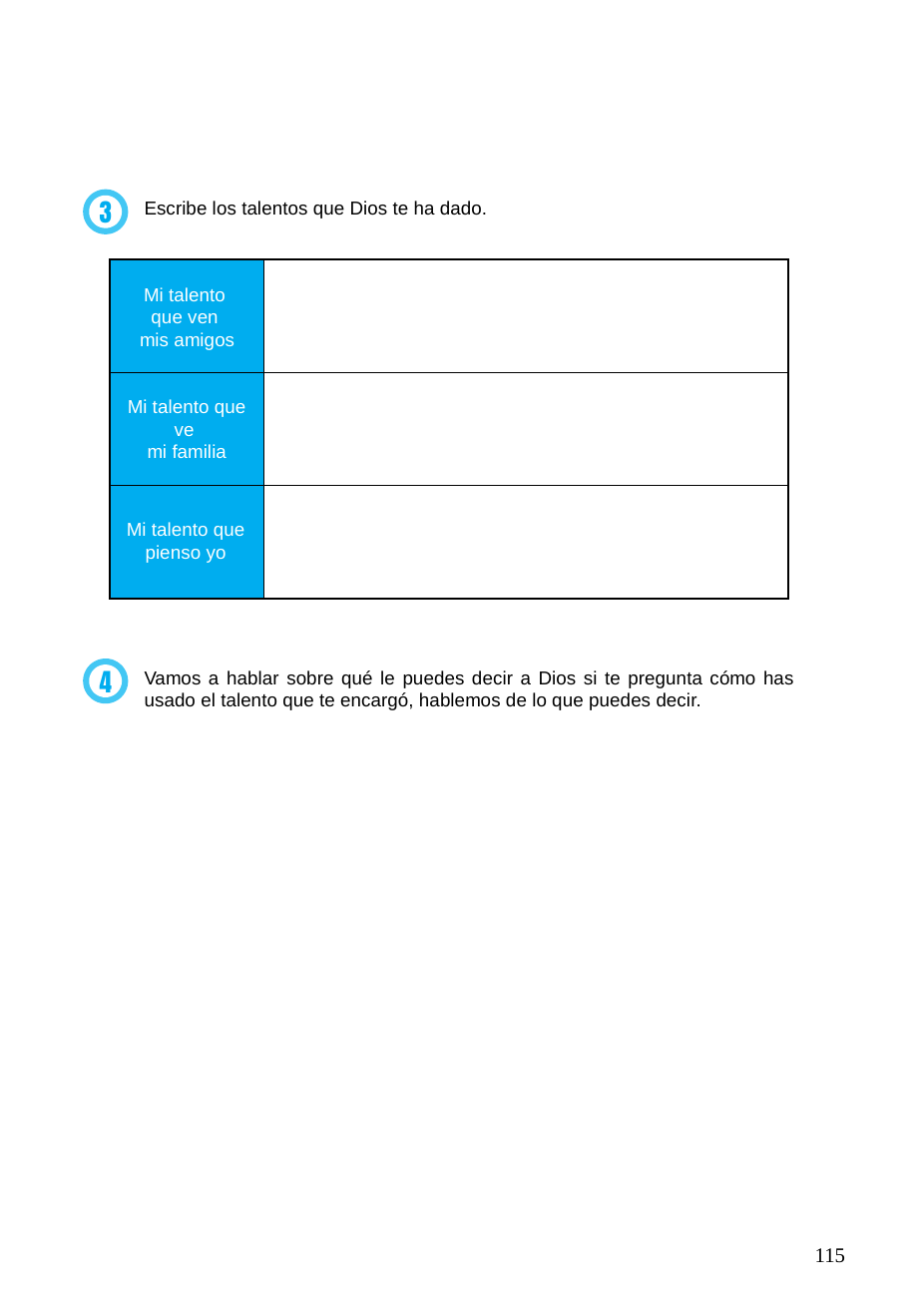

Escribe los talentos que Dios te ha dado.
3

Mi talento
que ven
mis amigos

Mi talento que ve
mi familia

Mi talento que pienso yo

Vamos a hablar sobre qué le puedes decir a Dios si te pregunta cómo has usado el talento que te encargó, hablemos de lo que puedes decir.
4
115